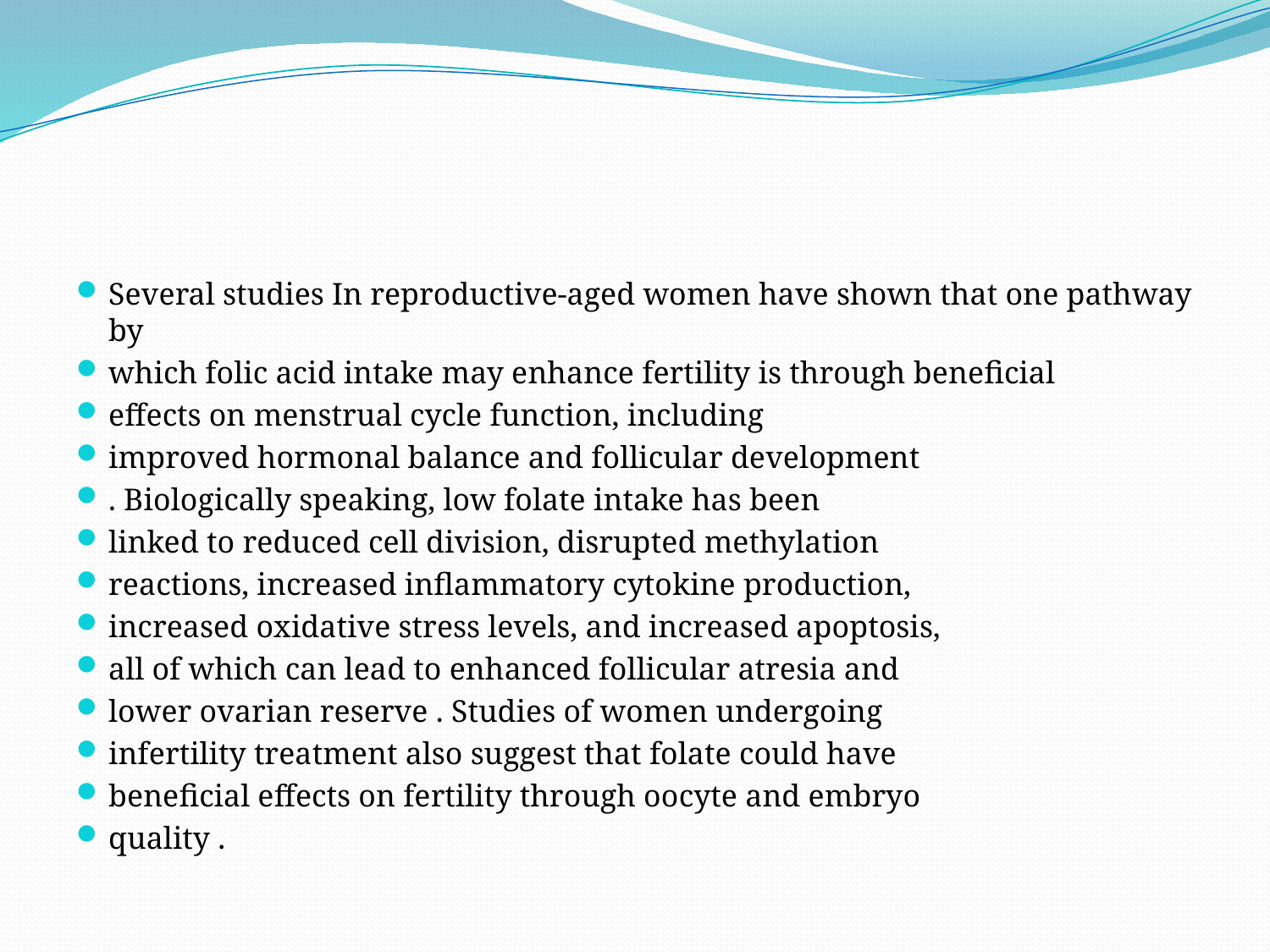

#
Several studies In reproductive-aged women have shown that one pathway by
which folic acid intake may enhance fertility is through beneficial
effects on menstrual cycle function, including
improved hormonal balance and follicular development
. Biologically speaking, low folate intake has been
linked to reduced cell division, disrupted methylation
reactions, increased inflammatory cytokine production,
increased oxidative stress levels, and increased apoptosis,
all of which can lead to enhanced follicular atresia and
lower ovarian reserve . Studies of women undergoing
infertility treatment also suggest that folate could have
beneficial effects on fertility through oocyte and embryo
quality .